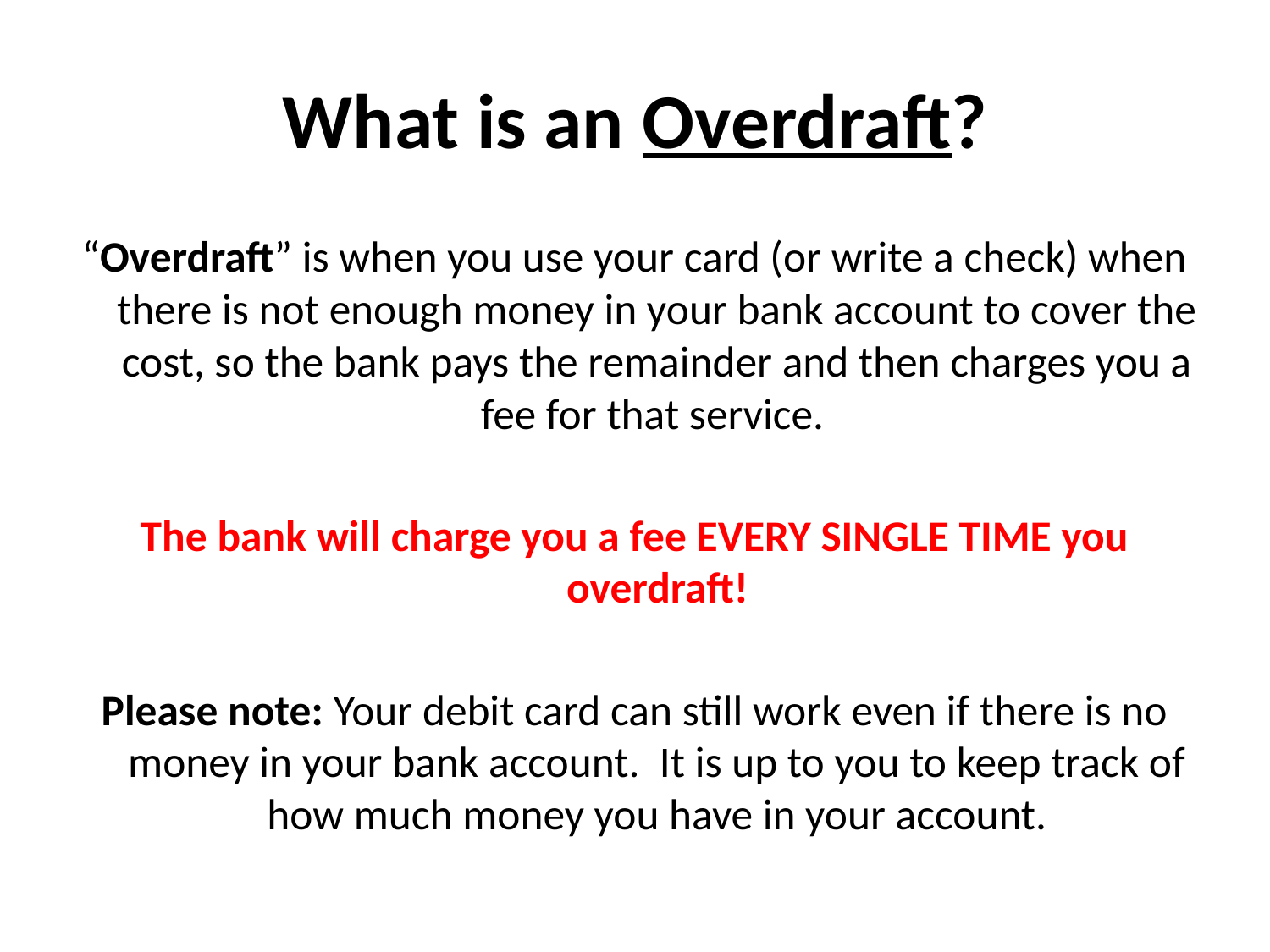

# What is an Overdraft?
“Overdraft” is when you use your card (or write a check) when there is not enough money in your bank account to cover the cost, so the bank pays the remainder and then charges you a fee for that service.

The bank will charge you a fee EVERY SINGLE TIME you overdraft!

Please note: Your debit card can still work even if there is no money in your bank account.  It is up to you to keep track of how much money you have in your account.